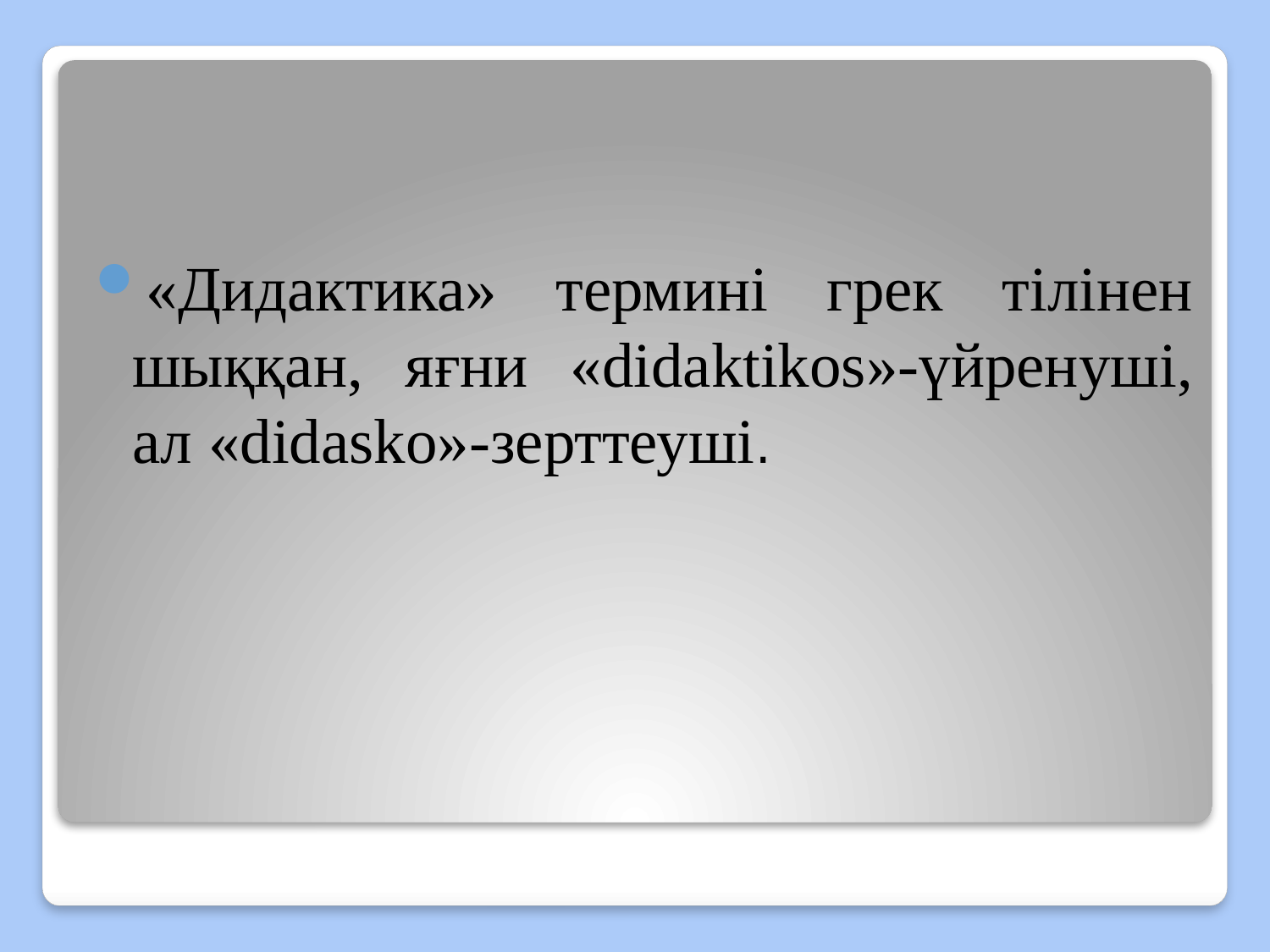

«Дидактика» термині грек тілінен шыққан, яғни «didaktikos»-үйренуші, ал «didasko»-зерттеуші.